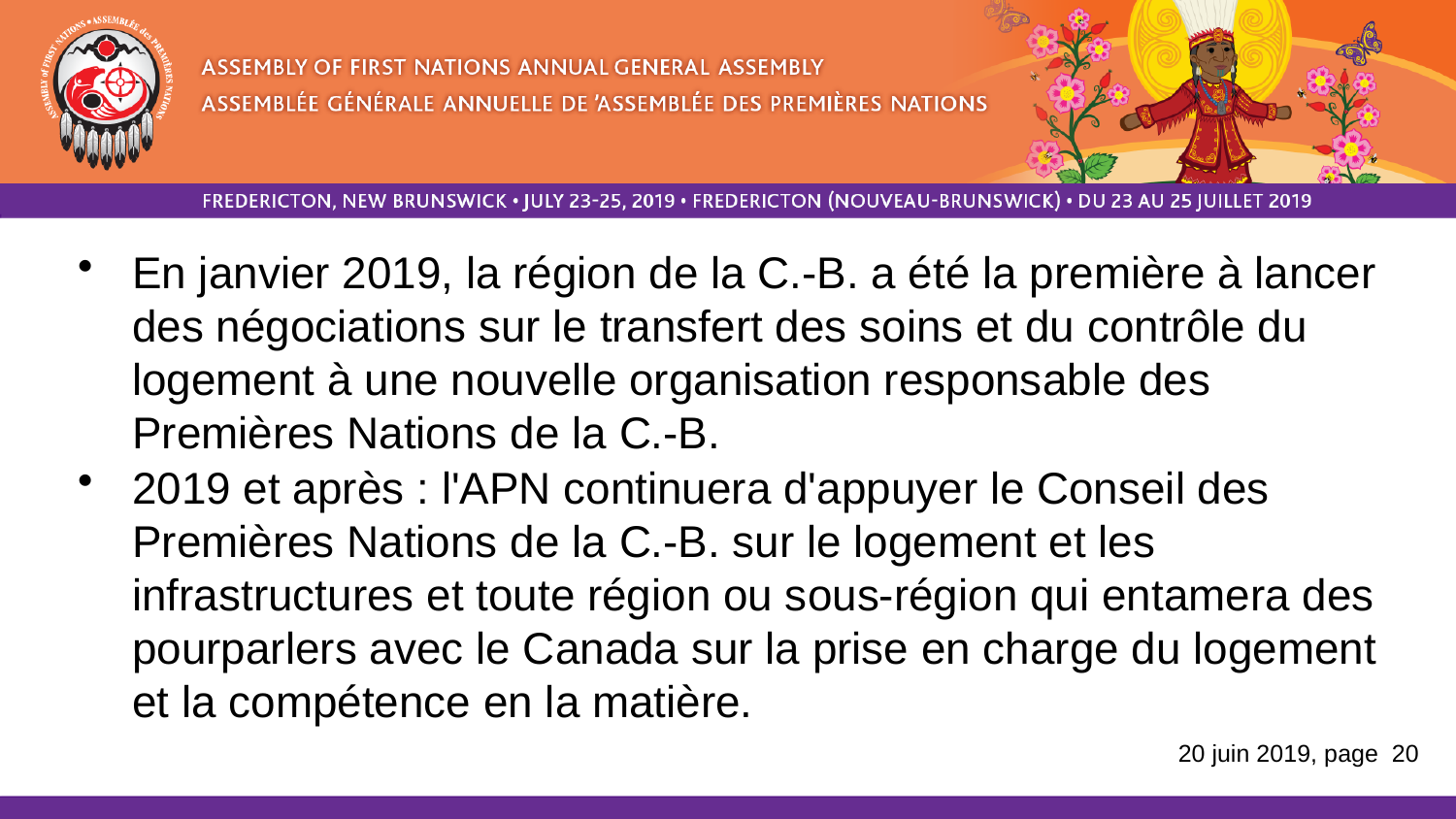

En janvier 2019, la région de la C.-B. a été la première à lancer des négociations sur le transfert des soins et du contrôle du logement à une nouvelle organisation responsable des Premières Nations de la C.-B.
2019 et après : l'APN continuera d'appuyer le Conseil des Premières Nations de la C.-B. sur le logement et les infrastructures et toute région ou sous-région qui entamera des pourparlers avec le Canada sur la prise en charge du logement et la compétence en la matière.
20 juin 2019, page  20